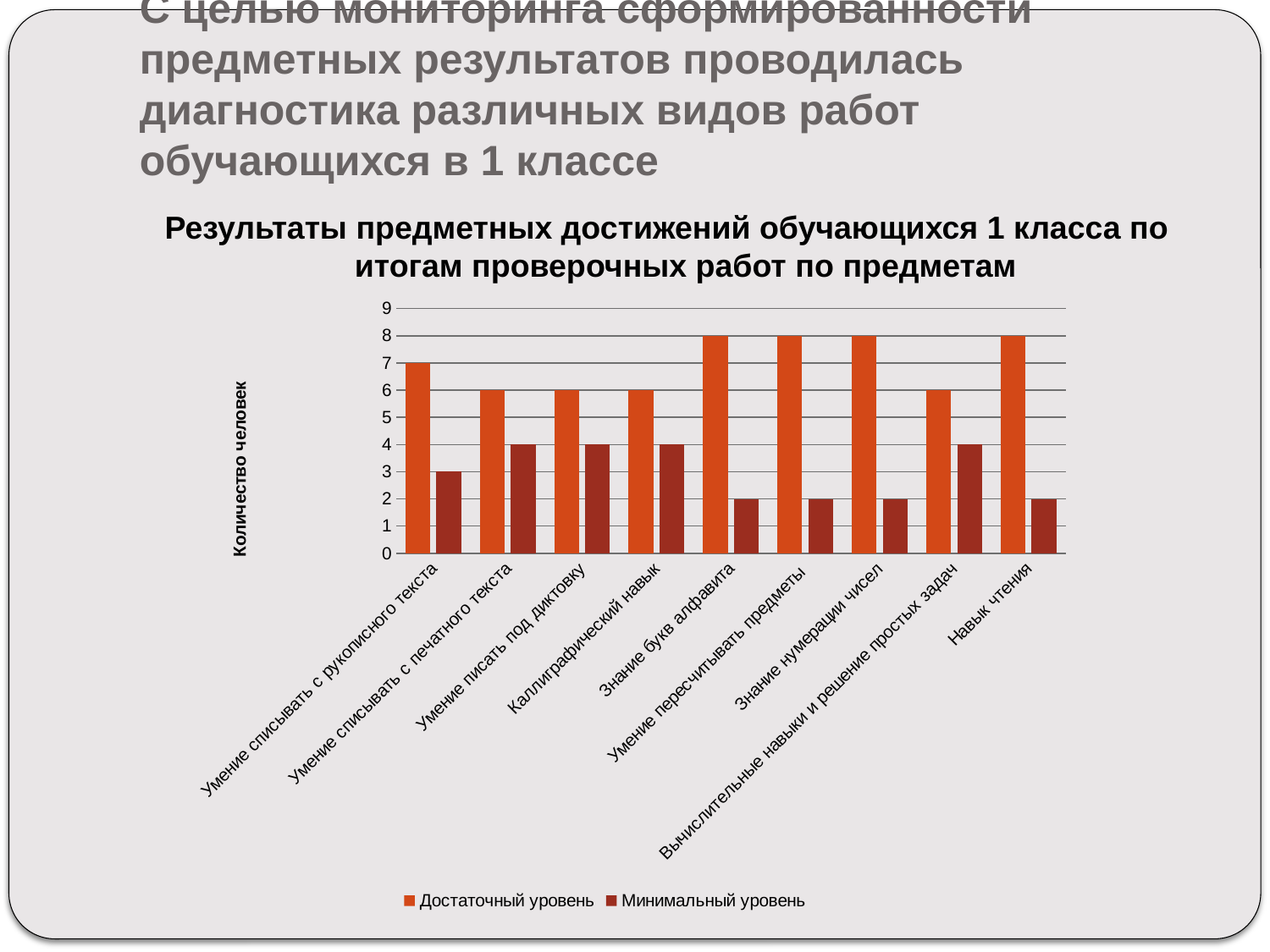

# С целью мониторинга сформированности предметных результатов проводилась диагностика различных видов работ обучающихся в 1 классе
Результаты предметных достижений обучающихся 1 класса по итогам проверочных работ по предметам

### Chart

| Category | Достаточный уровень | Минимальный уровень |
|---|---|---|
| Умение списывать с рукописного текста | 7.0 | 3.0 |
| Умение списывать с печатного текста | 6.0 | 4.0 |
| Умение писать под диктовку | 6.0 | 4.0 |
| Каллиграфический навык | 6.0 | 4.0 |
| Знание букв алфавита | 8.0 | 2.0 |
| Умение пересчитывать предметы  | 8.0 | 2.0 |
| Знание нумерации чисел | 8.0 | 2.0 |
| Вычислительные навыки и решение простых задач | 6.0 | 4.0 |
| Навык чтения | 8.0 | 2.0 |